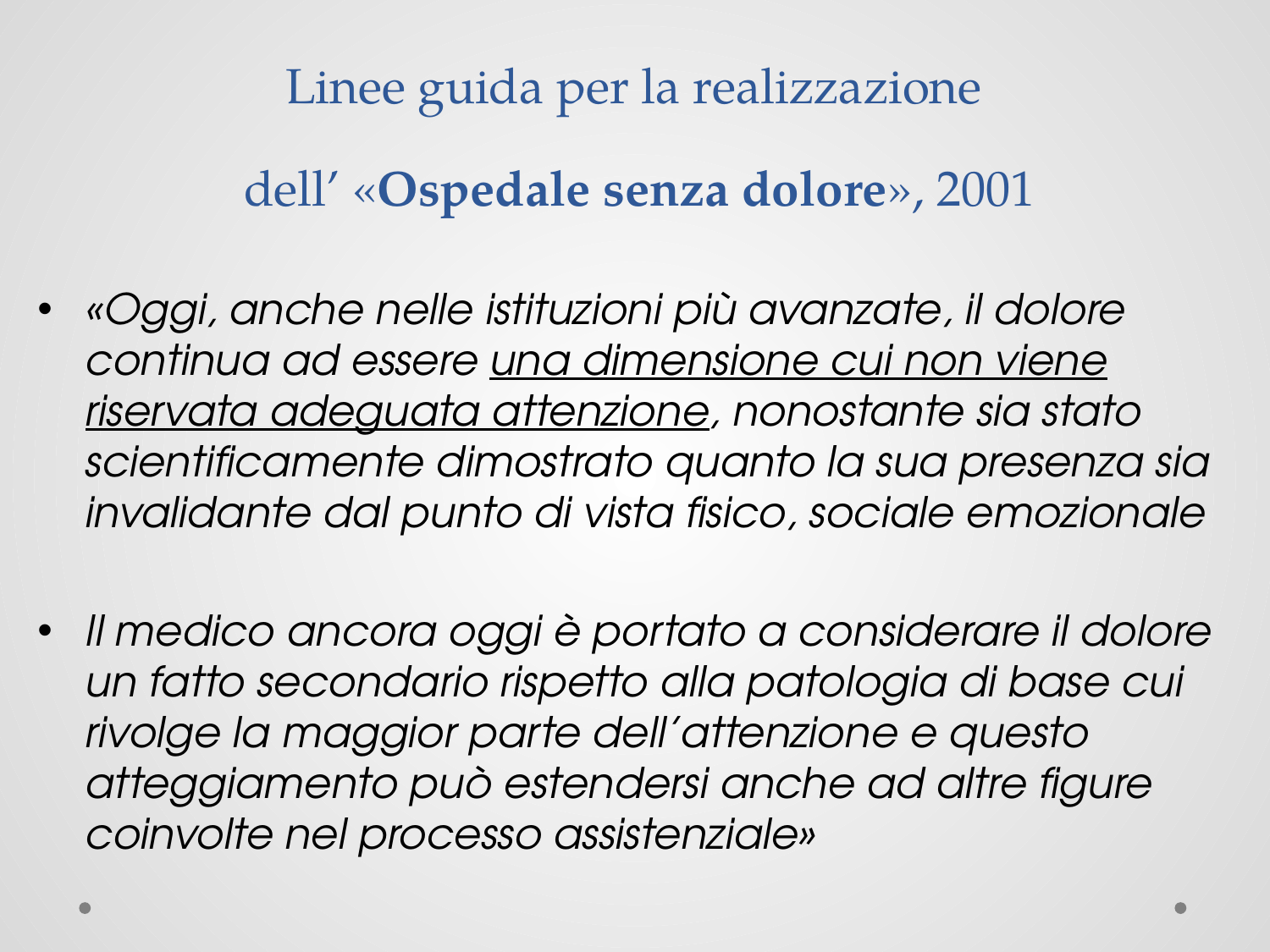

# Linee guida per la realizzazione dell’ «Ospedale senza dolore», 2001
«Oggi, anche nelle istituzioni più avanzate, il dolore continua ad essere una dimensione cui non viene riservata adeguata attenzione, nonostante sia stato scientificamente dimostrato quanto la sua presenza sia invalidante dal punto di vista fisico, sociale emozionale

Il medico ancora oggi è portato a considerare il dolore un fatto secondario rispetto alla patologia di base cui rivolge la maggior parte dell’attenzione e questo atteggiamento può estendersi anche ad altre figure coinvolte nel processo assistenziale»